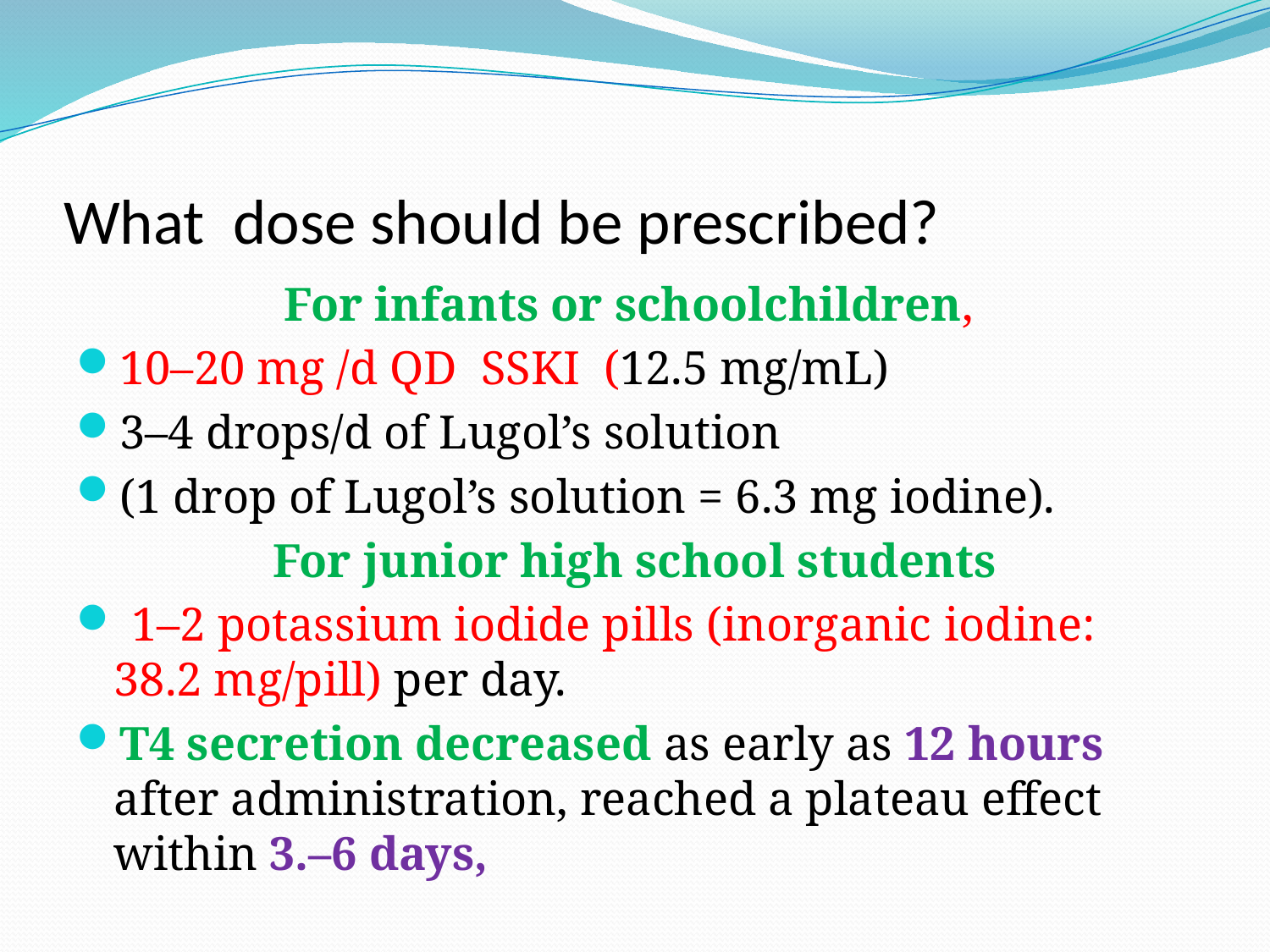

# What  dose should be prescribed?
For infants or schoolchildren,
10–20 mg /d QD  SSKI  (12.5 mg/mL)
3–4 drops/d of Lugol’s solution
(1 drop of Lugol’s solution = 6.3 mg iodine).
For junior high school students
 1–2 potassium iodide pills (inorganic iodine: 38.2 mg/pill) per day.
T4 secretion decreased as early as 12 hours after administration, reached a plateau effect within 3.–6 days,